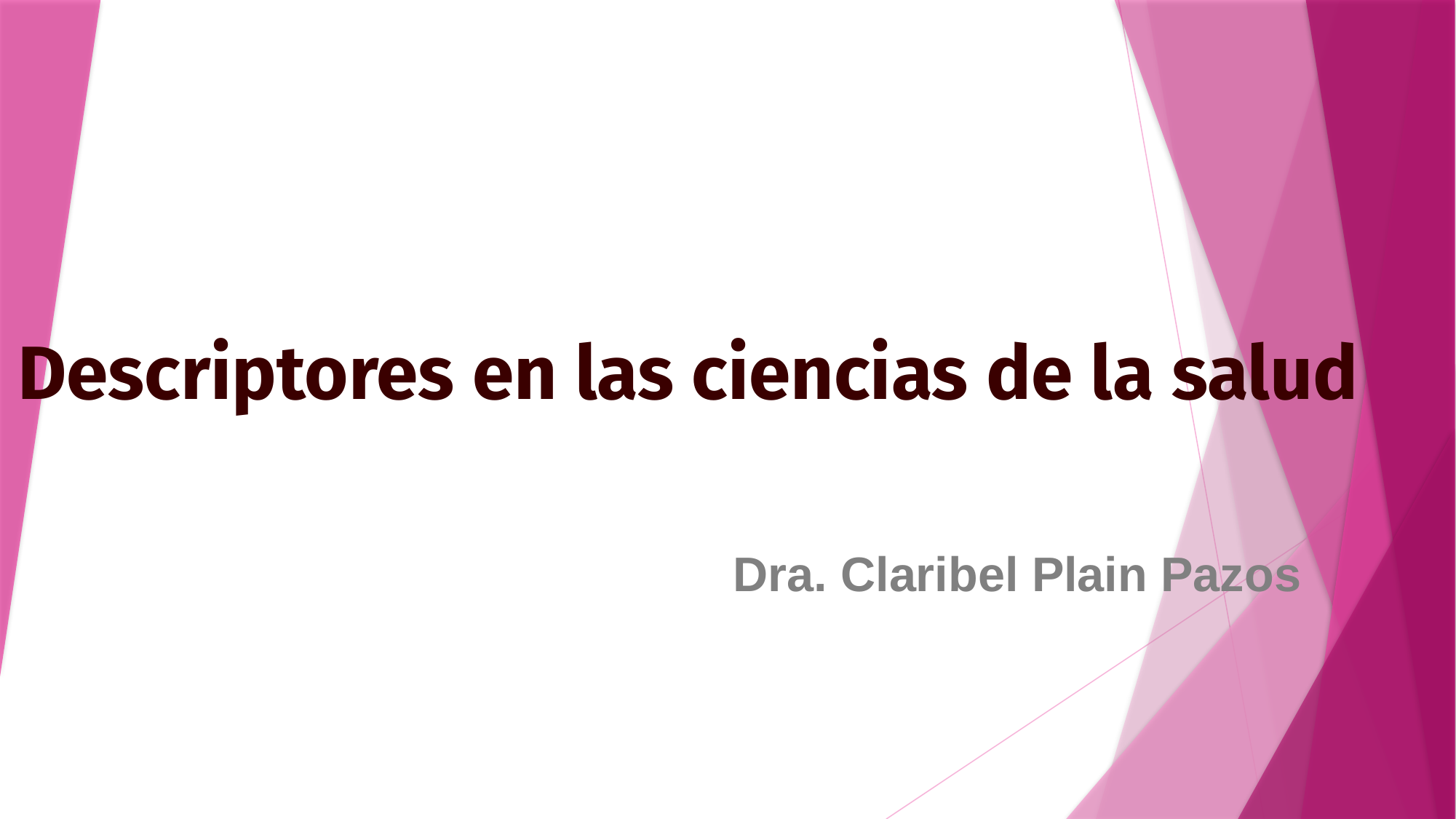

# Descriptores en las ciencias de la salud
Dra. Claribel Plain Pazos